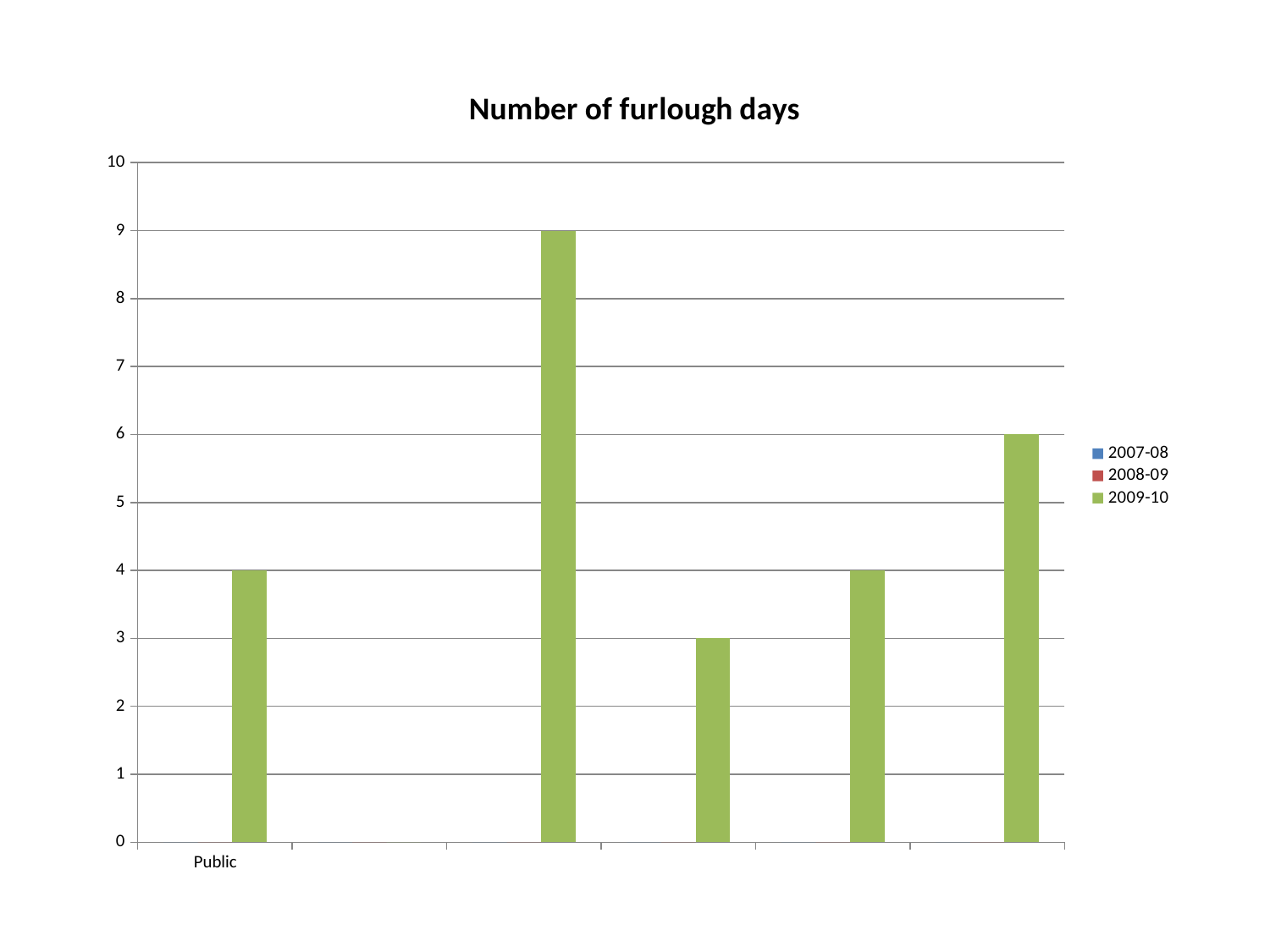

### Chart: Number of furlough days

| Category | 2007-08 | 2008-09 | 2009-10 |
|---|---|---|---|
| Public | 0.0 | 0.0 | 4.0 |